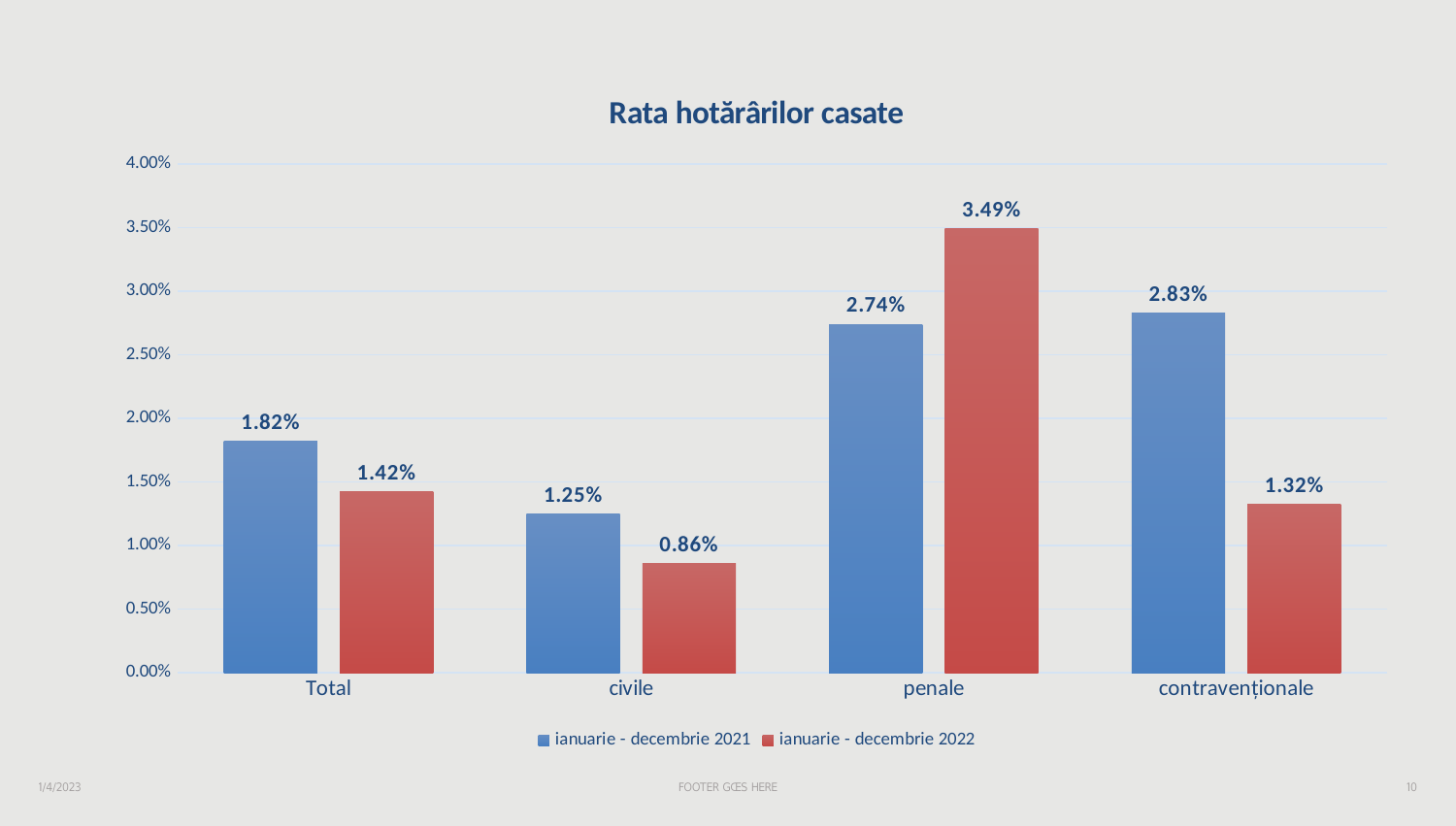

### Chart: Rata hotărârilor casate

| Category | ianuarie - decembrie 2021 | ianuarie - decembrie 2022 |
|---|---|---|
| Total | 0.0182 | 0.0142 |
| civile | 0.0125 | 0.0086 |
| penale | 0.0274 | 0.0349 |
| contravenționale | 0.0283 | 0.0132 |
1/4/2023
FOOTER GOES HERE
10